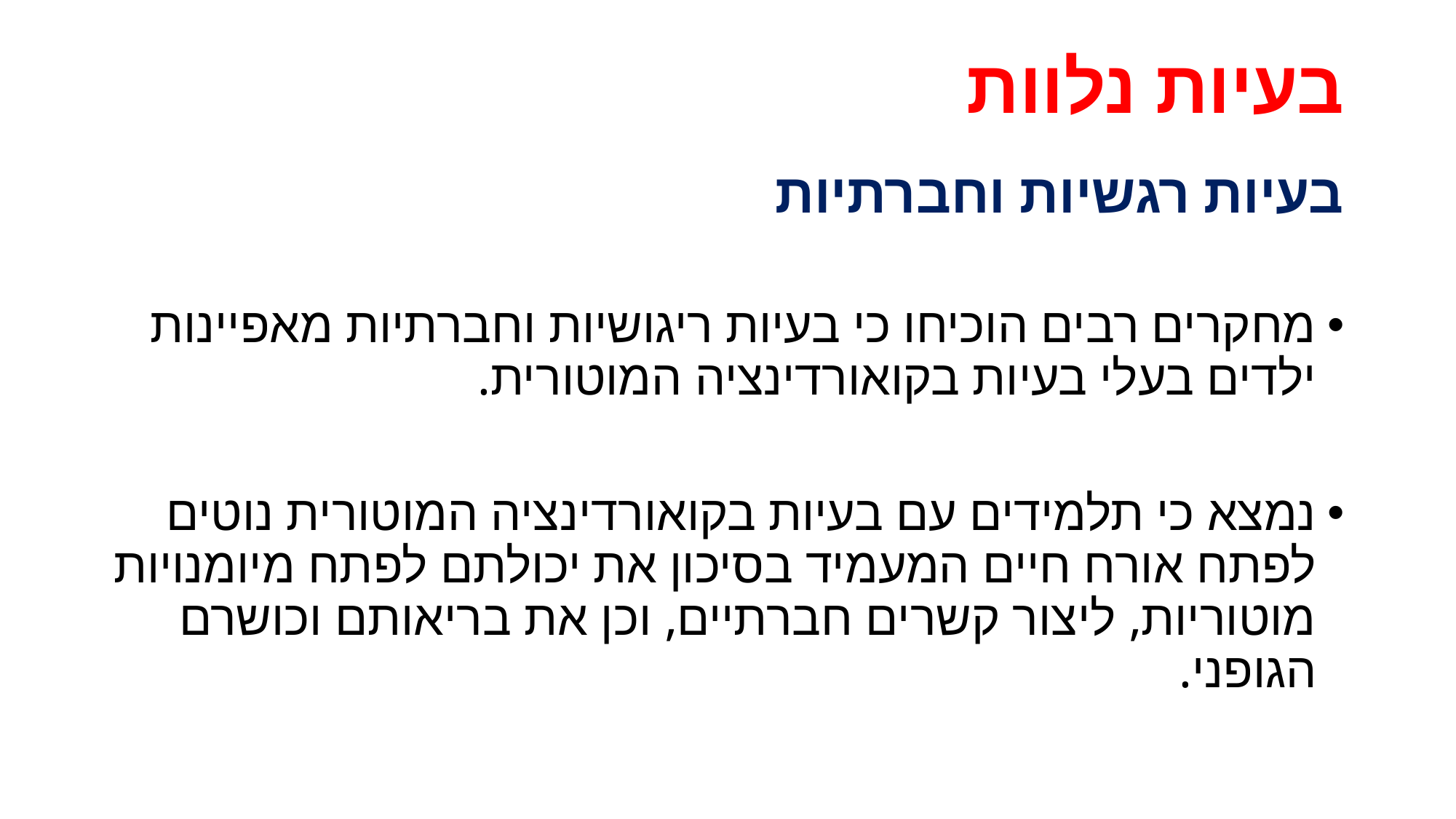

# בעיות נלוות
בעיות רגשיות וחברתיות

מחקרים רבים הוכיחו כי בעיות ריגושיות וחברתיות מאפיינות ילדים בעלי בעיות בקואורדינציה המוטורית.

נמצא כי תלמידים עם בעיות בקואורדינציה המוטורית נוטים לפתח אורח חיים המעמיד בסיכון את יכולתם לפתח מיומנויות מוטוריות, ליצור קשרים חברתיים, וכן את בריאותם וכושרם הגופני.